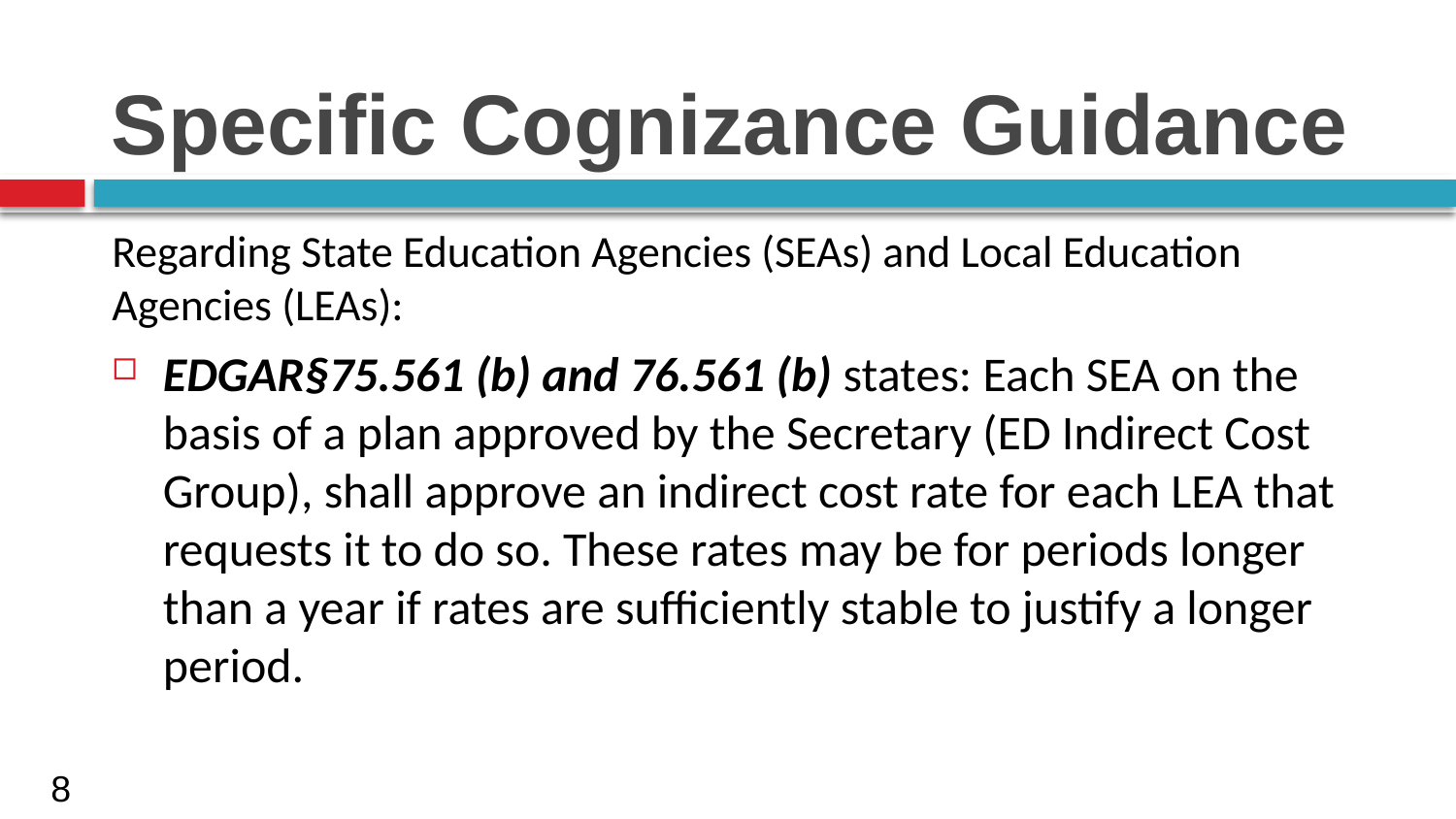

# Specific Cognizance Guidance
Regarding State Education Agencies (SEAs) and Local Education Agencies (LEAs):
EDGAR§75.561 (b) and 76.561 (b) states: Each SEA on the basis of a plan approved by the Secretary (ED Indirect Cost Group), shall approve an indirect cost rate for each LEA that requests it to do so. These rates may be for periods longer than a year if rates are sufficiently stable to justify a longer period.